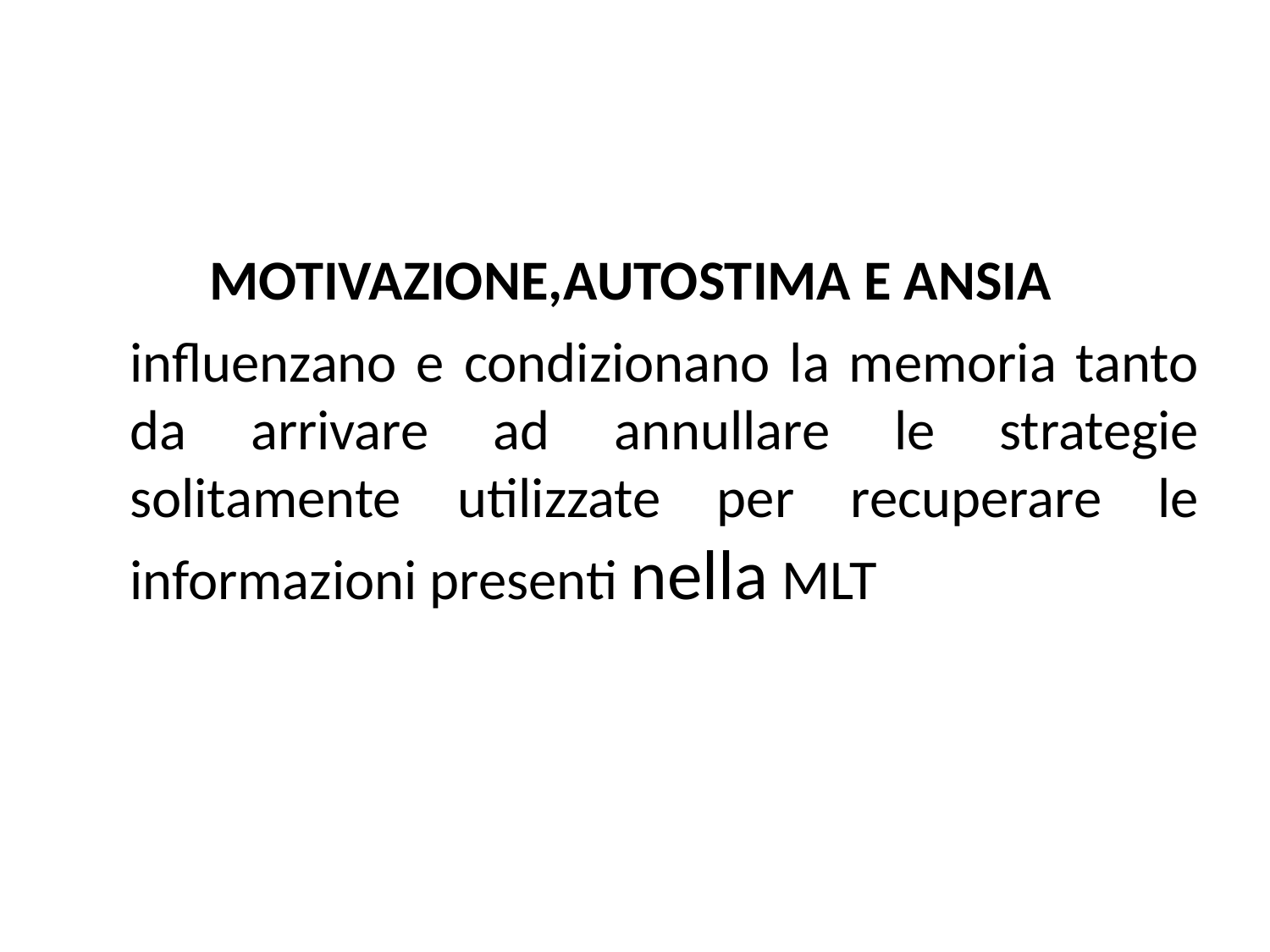

#

          MOTIVAZIONE,AUTOSTIMA E ANSIA
	influenzano e condizionano la memoria tanto da arrivare ad annullare le strategie solitamente utilizzate per recuperare le informazioni presenti nella MLT